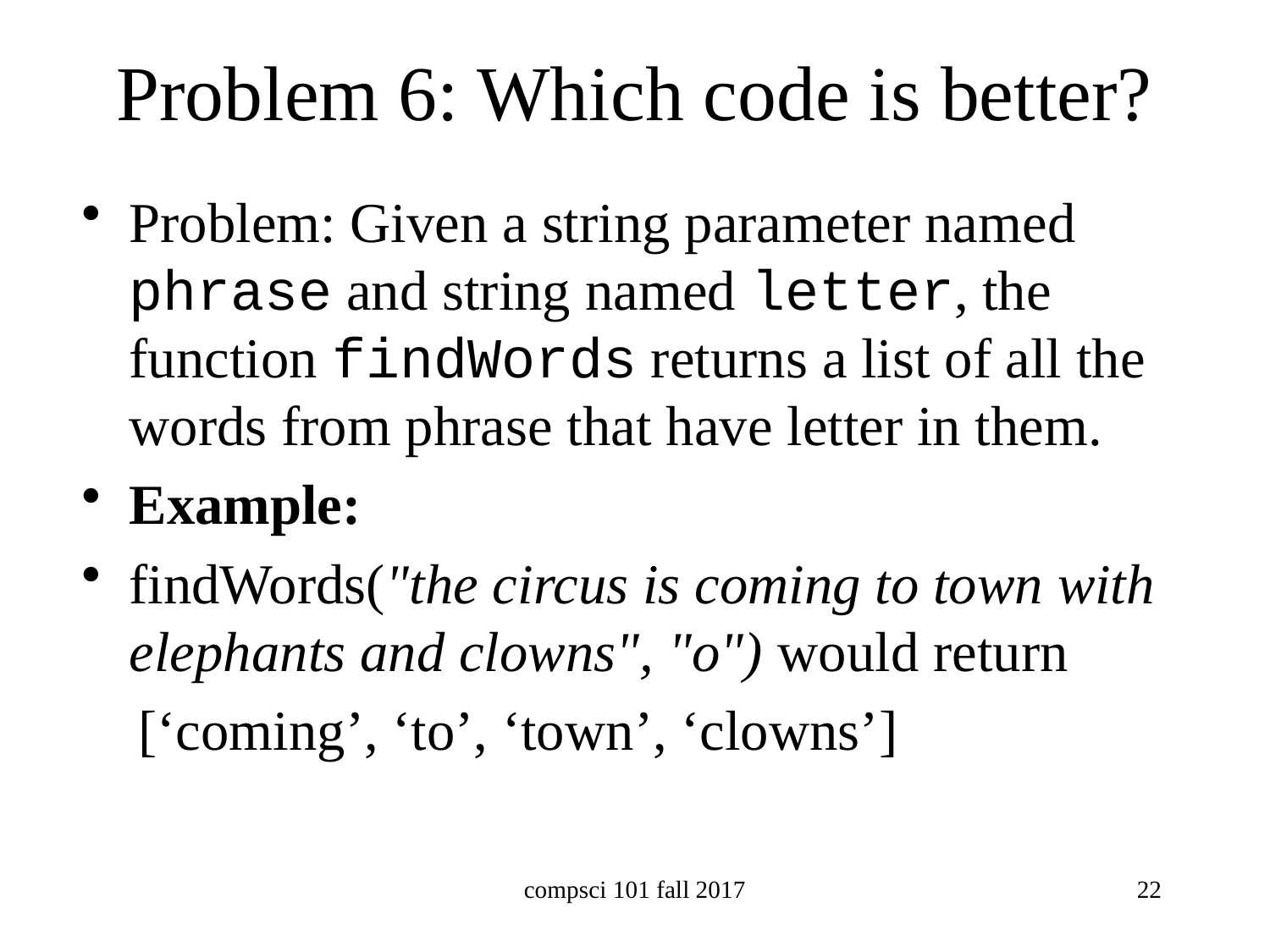

# Problem 6: Which code is better?
Problem: Given a string parameter named phrase and string named letter, the function findWords returns a list of all the words from phrase that have letter in them.
Example:
findWords("the circus is coming to town with elephants and clowns", "o") would return
    [‘coming’, ‘to’, ‘town’, ‘clowns’]
compsci 101 fall 2017
22